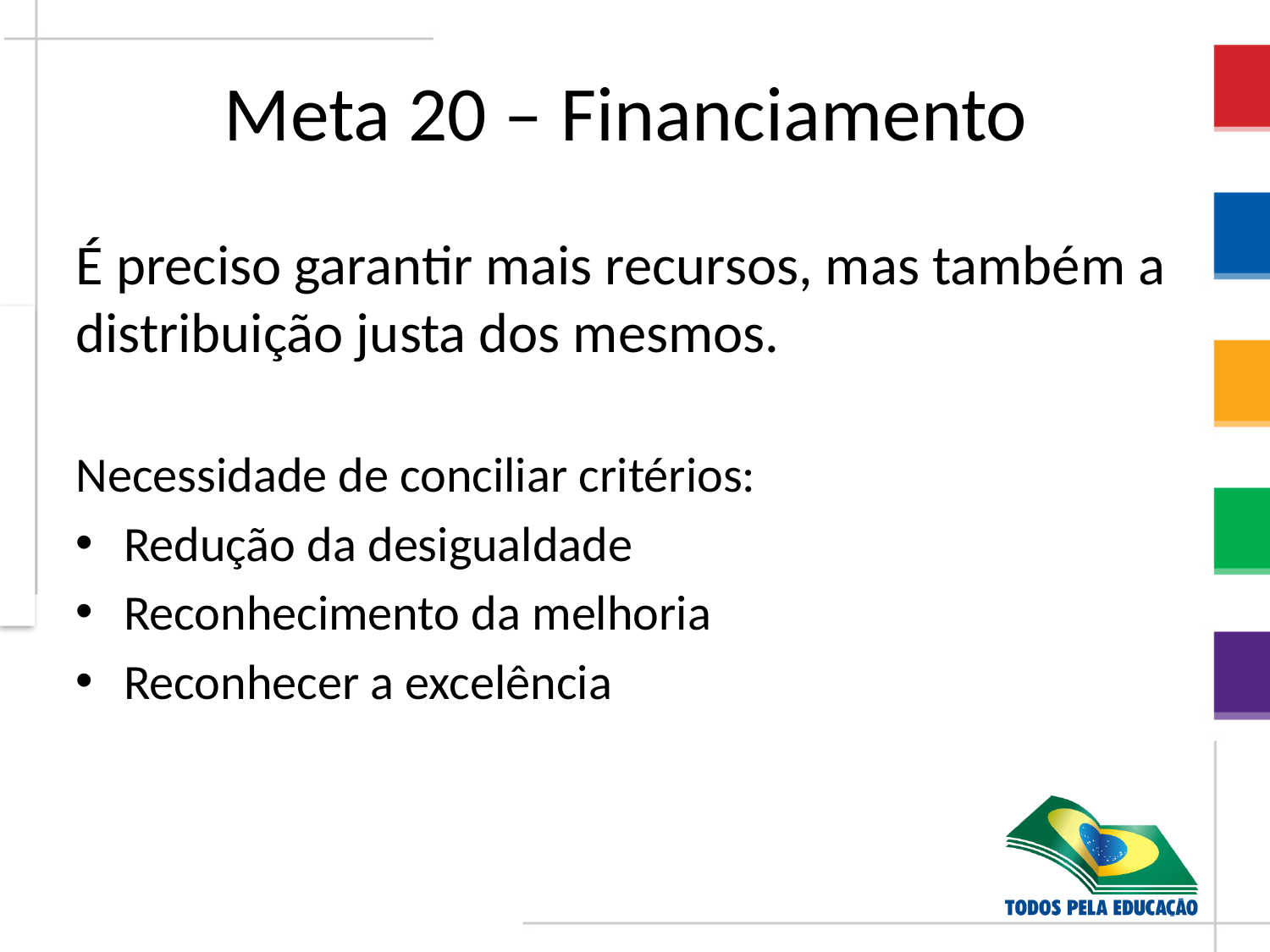

# Meta 20 – Financiamento
É preciso garantir mais recursos, mas também a distribuição justa dos mesmos.

Necessidade de conciliar critérios:
Redução da desigualdade
Reconhecimento da melhoria
Reconhecer a excelência